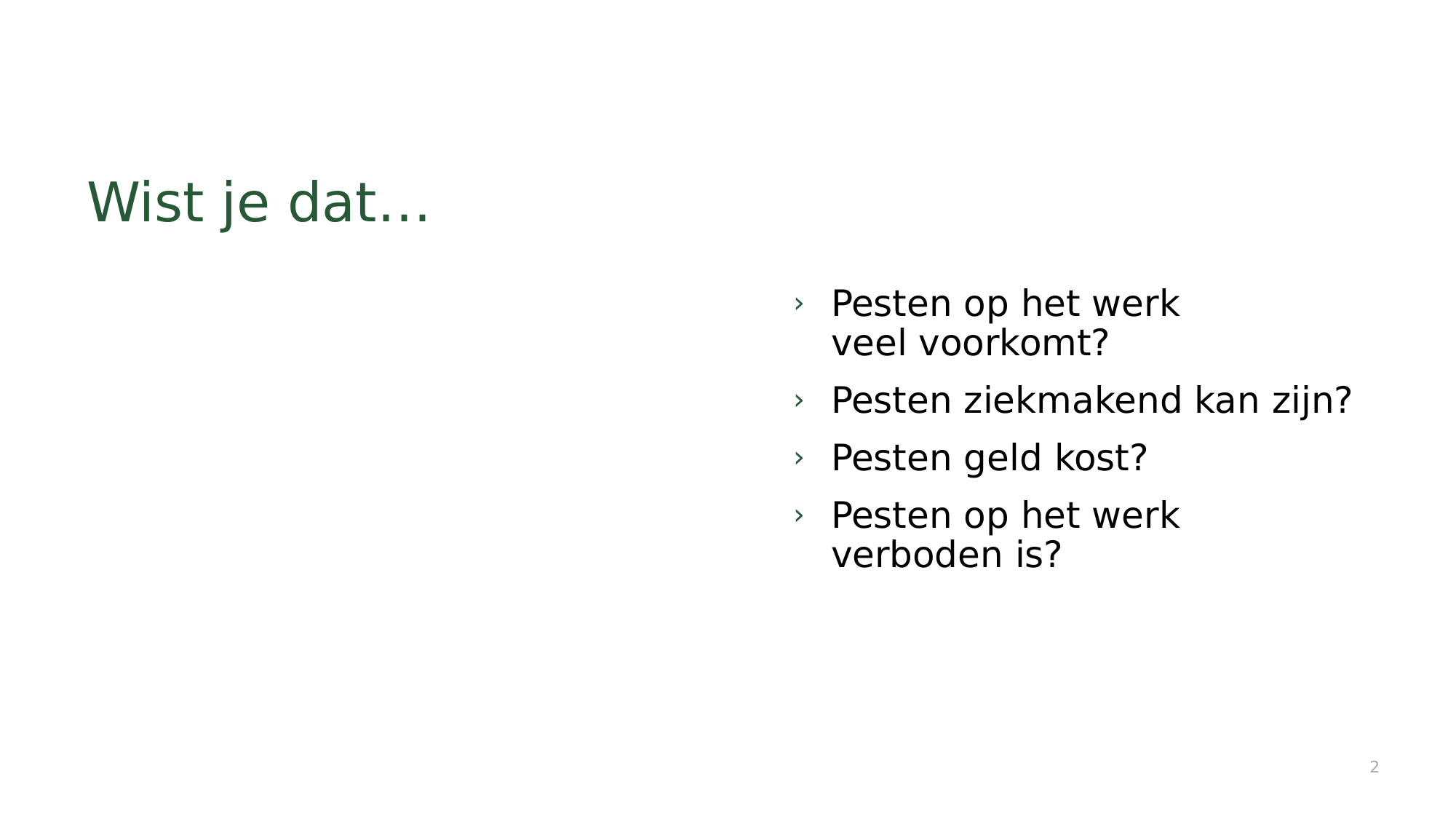

# Wist je dat…
Pesten op het werk
veel voorkomt?
Pesten ziekmakend kan zijn?
Pesten geld kost?
Pesten op het werk
verboden is?

2